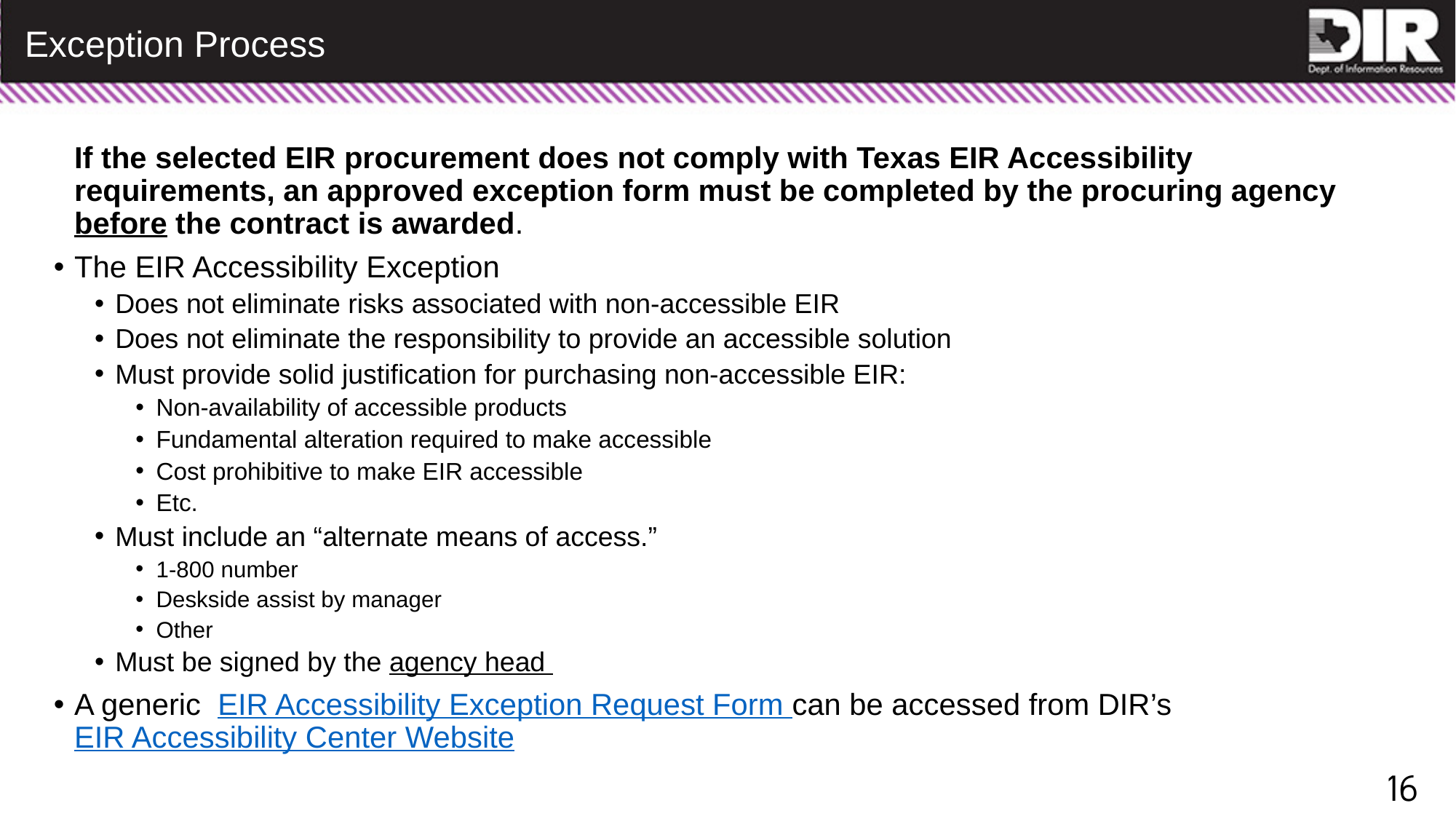

# Exception Process
	If the selected EIR procurement does not comply with Texas EIR Accessibility requirements, an approved exception form must be completed by the procuring agency before the contract is awarded.
The EIR Accessibility Exception
Does not eliminate risks associated with non-accessible EIR
Does not eliminate the responsibility to provide an accessible solution
Must provide solid justification for purchasing non-accessible EIR:
Non-availability of accessible products
Fundamental alteration required to make accessible
Cost prohibitive to make EIR accessible
Etc.
Must include an “alternate means of access.”
1-800 number
Deskside assist by manager
Other
Must be signed by the agency head
A generic  EIR Accessibility Exception Request Form can be accessed from DIR’s EIR Accessibility Center Website
16